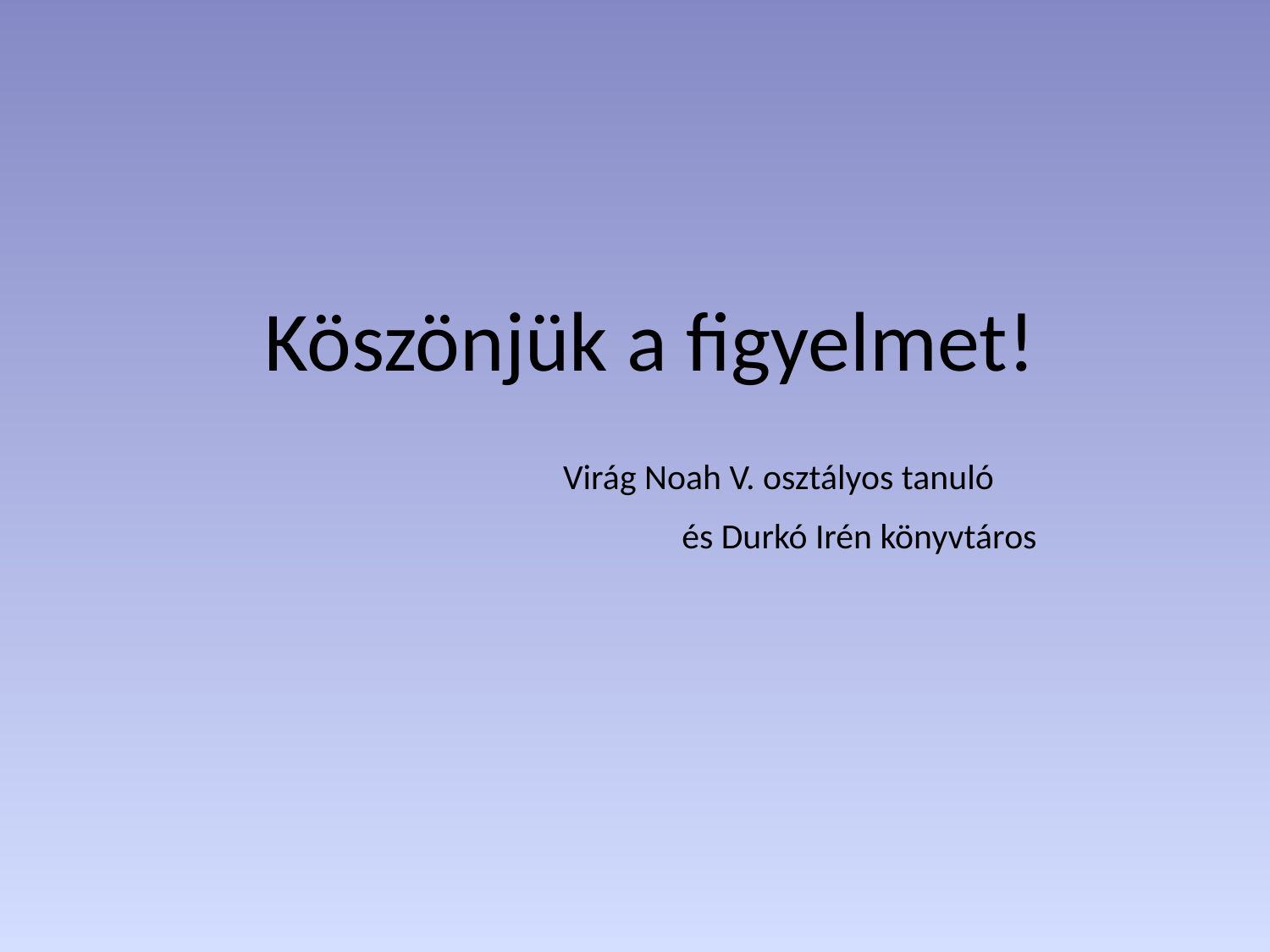

Köszönjük a figyelmet!
                         Virág Noah V. osztályos tanuló
                                                                          és Durkó Irén könyvtáros